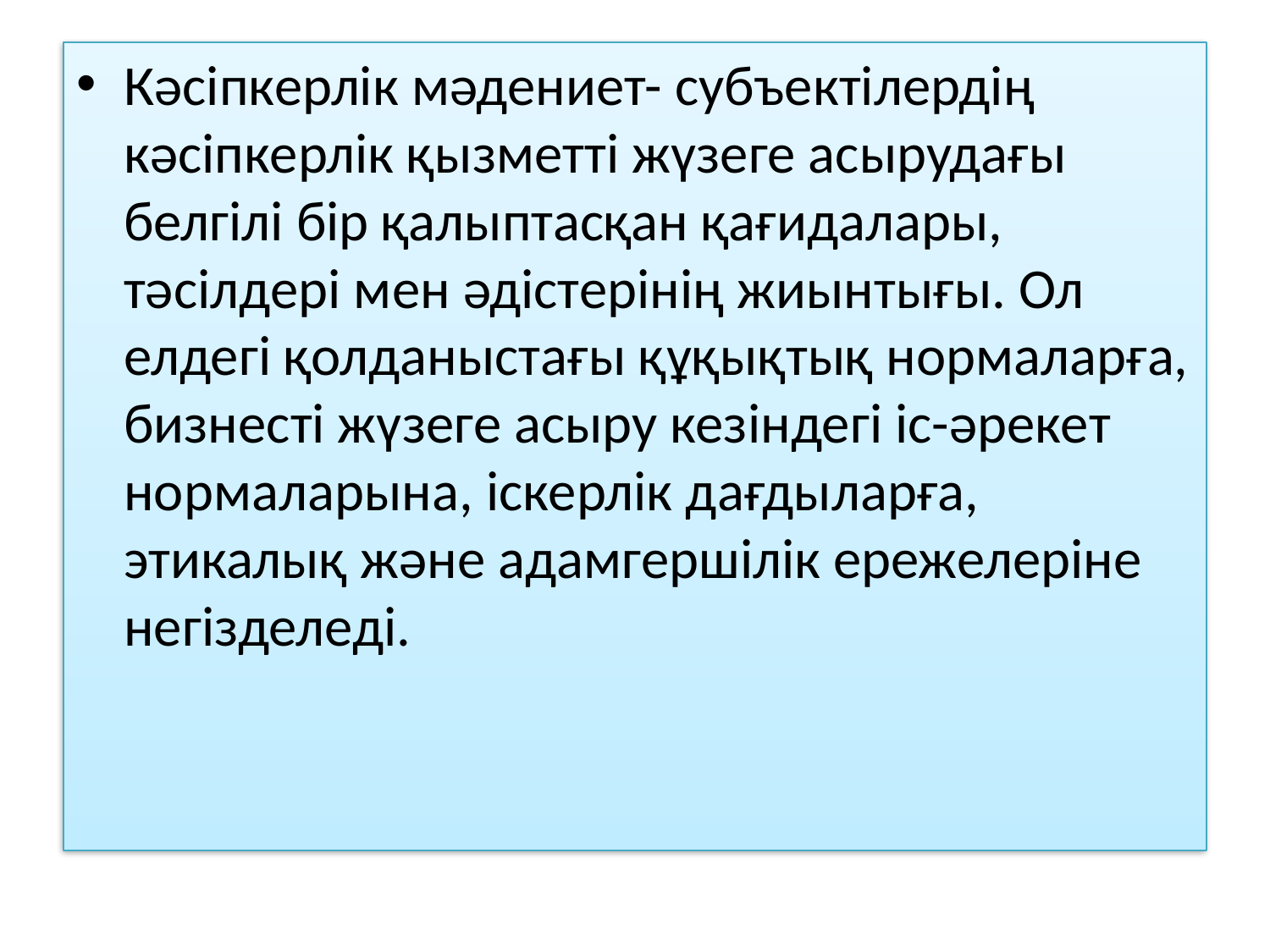

Кәсіпкерлік мәдениет- субъектілердің кәсіпкерлік қызметті жүзеге асырудағы белгілі бір қалыптасқан қағидалары, тәсілдері мен әдістерінің жиынтығы. Ол елдегі қолданыстағы құқықтық нормаларға, бизнесті жүзеге асыру кезіндегі іс-әрекет нормаларына, іскерлік дағдыларға, этикалық және адамгершілік ережелеріне негізделеді.